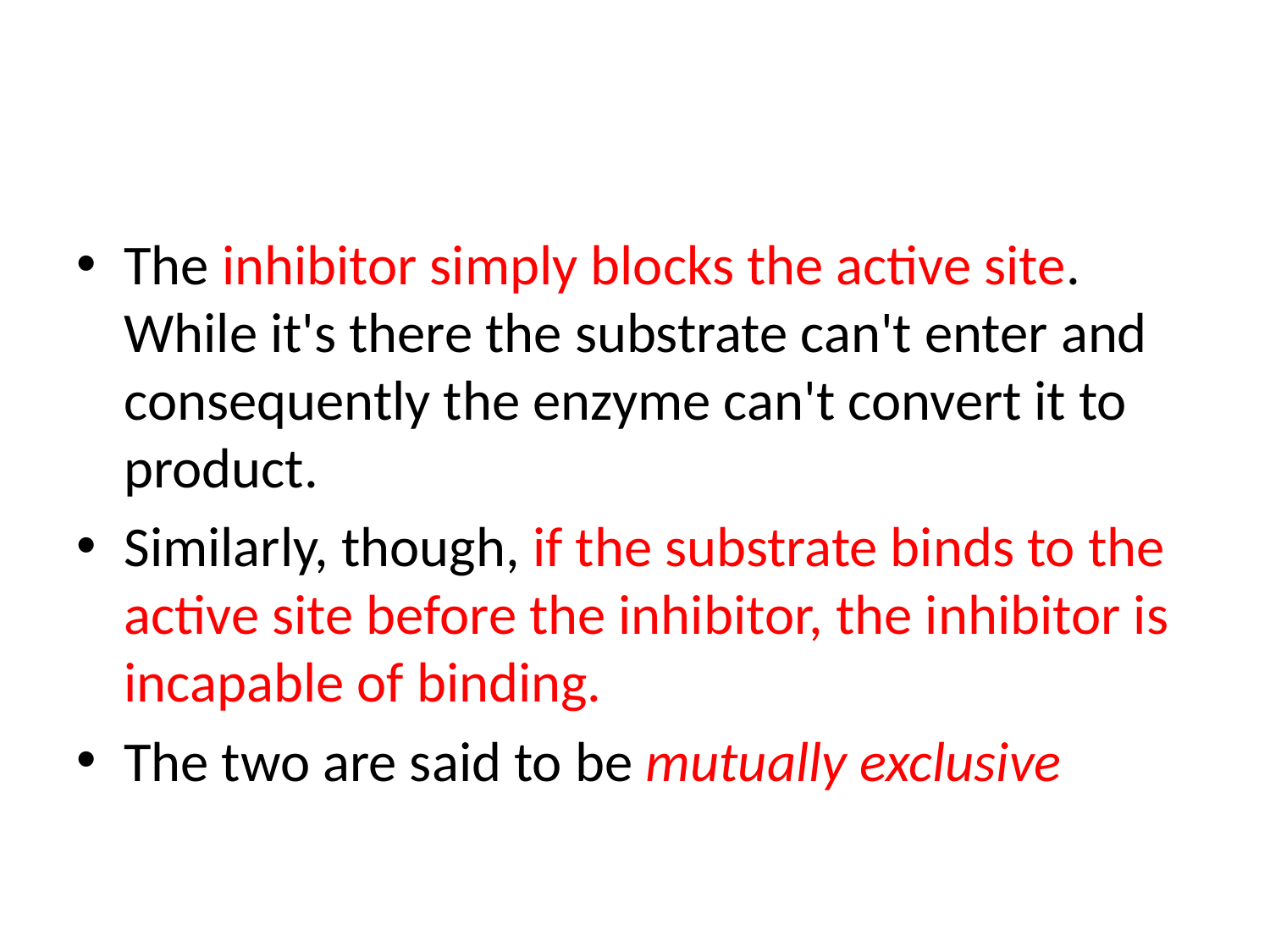

#
The inhibitor simply blocks the active site. While it's there the substrate can't enter and consequently the enzyme can't convert it to product.
Similarly, though, if the substrate binds to the active site before the inhibitor, the inhibitor is incapable of binding.
The two are said to be mutually exclusive